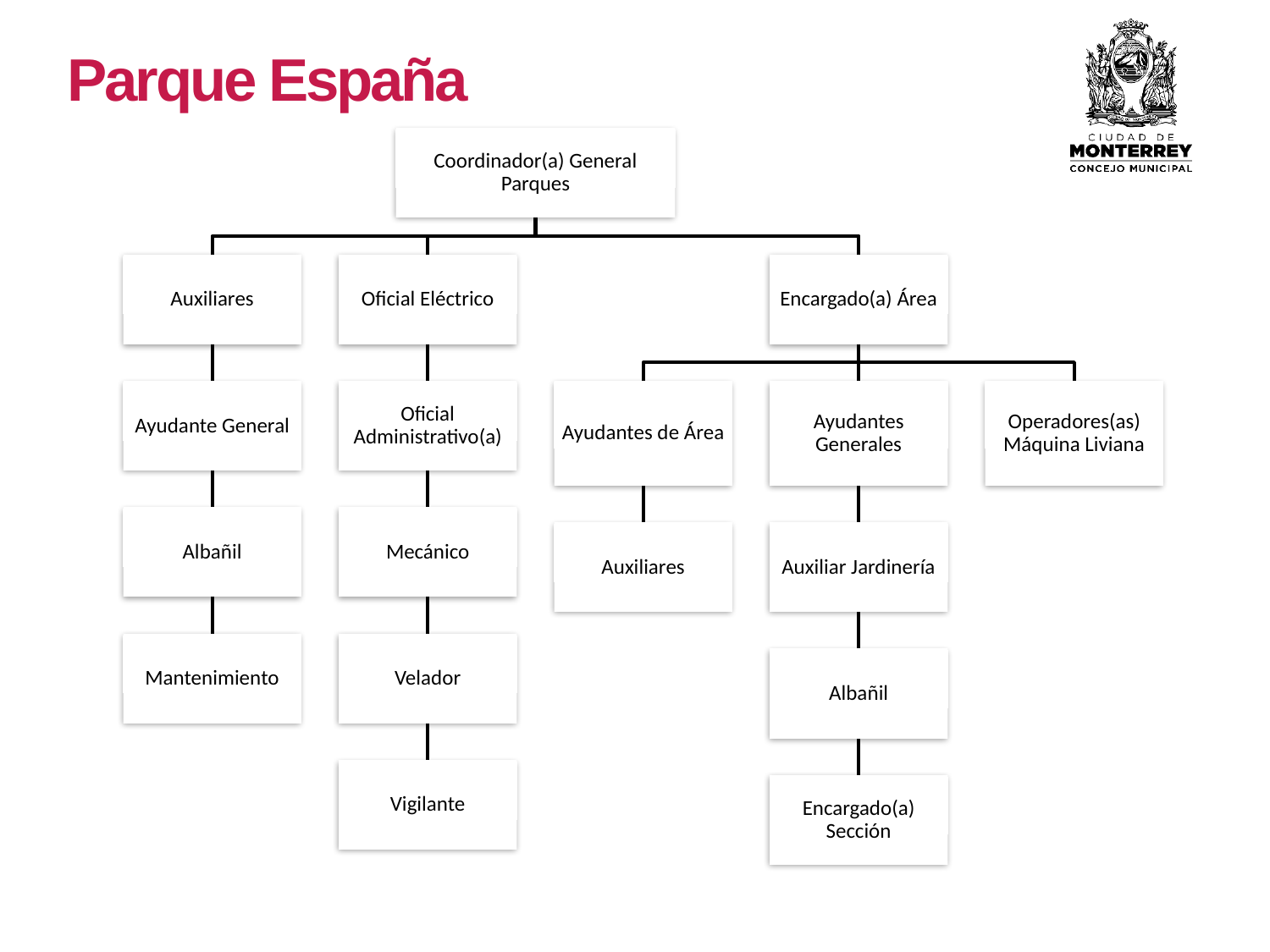

Parque España
Coordinador(a) General Parques
Auxiliares
Ayudante General
Albañil
Mantenimiento
Oficial Eléctrico
Oficial Administrativo(a)
Mecánico
Velador
Vigilante
Encargado(a) Área
Ayudantes de Área
Auxiliares
Ayudantes Generales
Auxiliar Jardinería
Albañil
Encargado(a) Sección
Operadores(as) Máquina Liviana